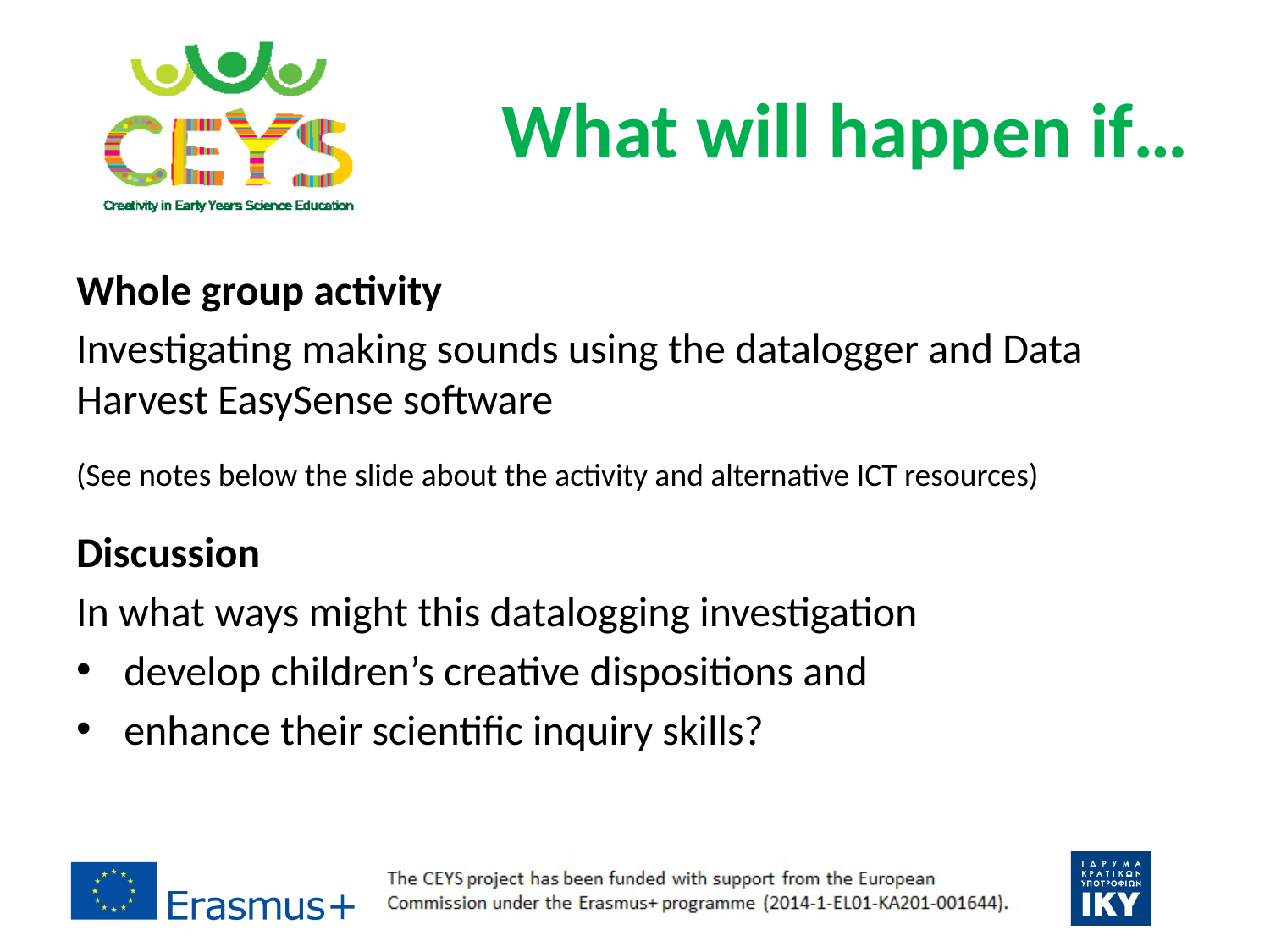

# What will happen if…
Whole group activity
Investigating making sounds using the datalogger and Data Harvest EasySense software

(See notes below the slide about the activity and alternative ICT resources)

Discussion
In what ways might this datalogging investigation
develop children’s creative dispositions and
enhance their scientific inquiry skills?